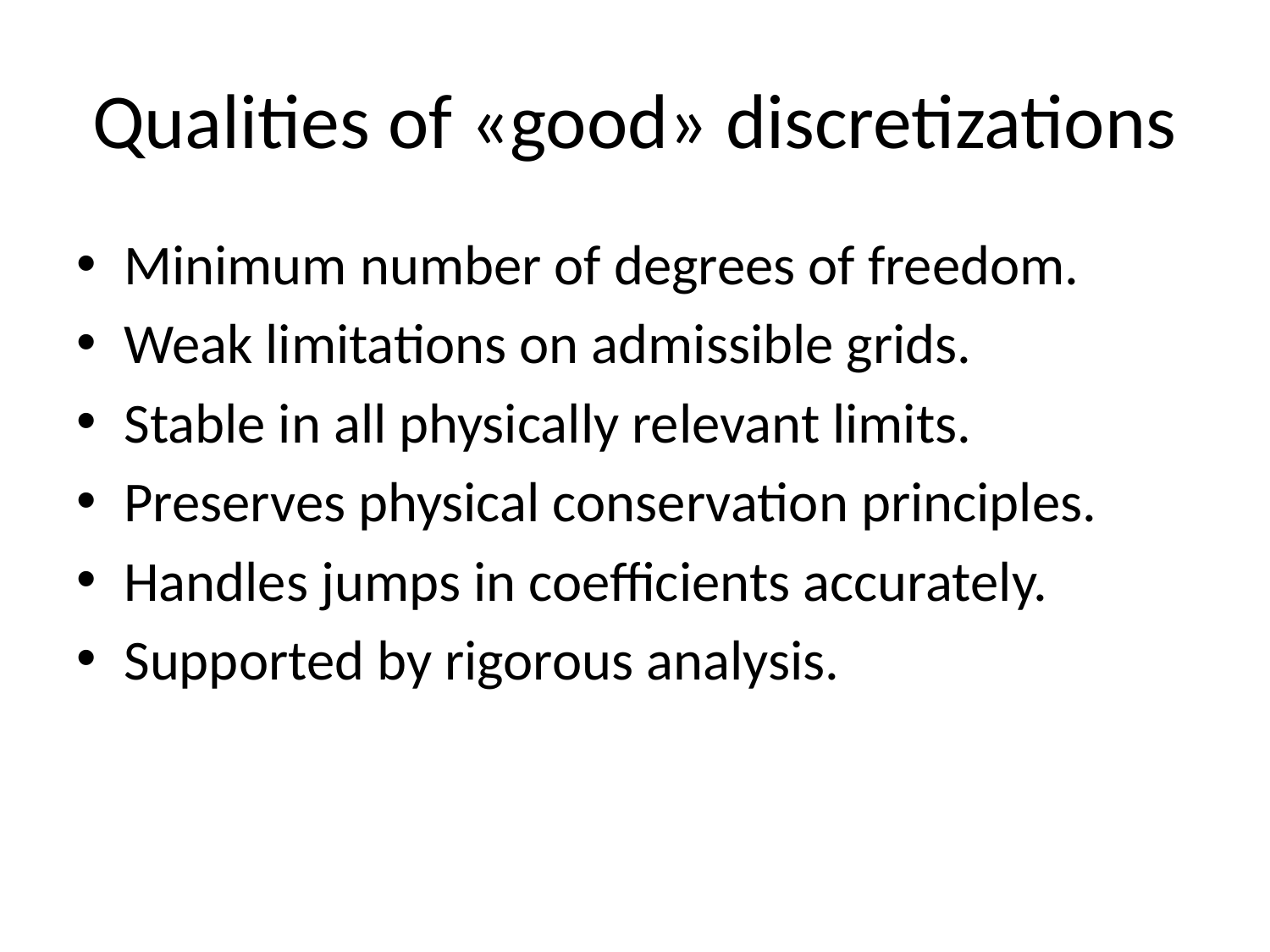

# Qualities of «good» discretizations
Minimum number of degrees of freedom.
Weak limitations on admissible grids.
Stable in all physically relevant limits.
Preserves physical conservation principles.
Handles jumps in coefficients accurately.
Supported by rigorous analysis.